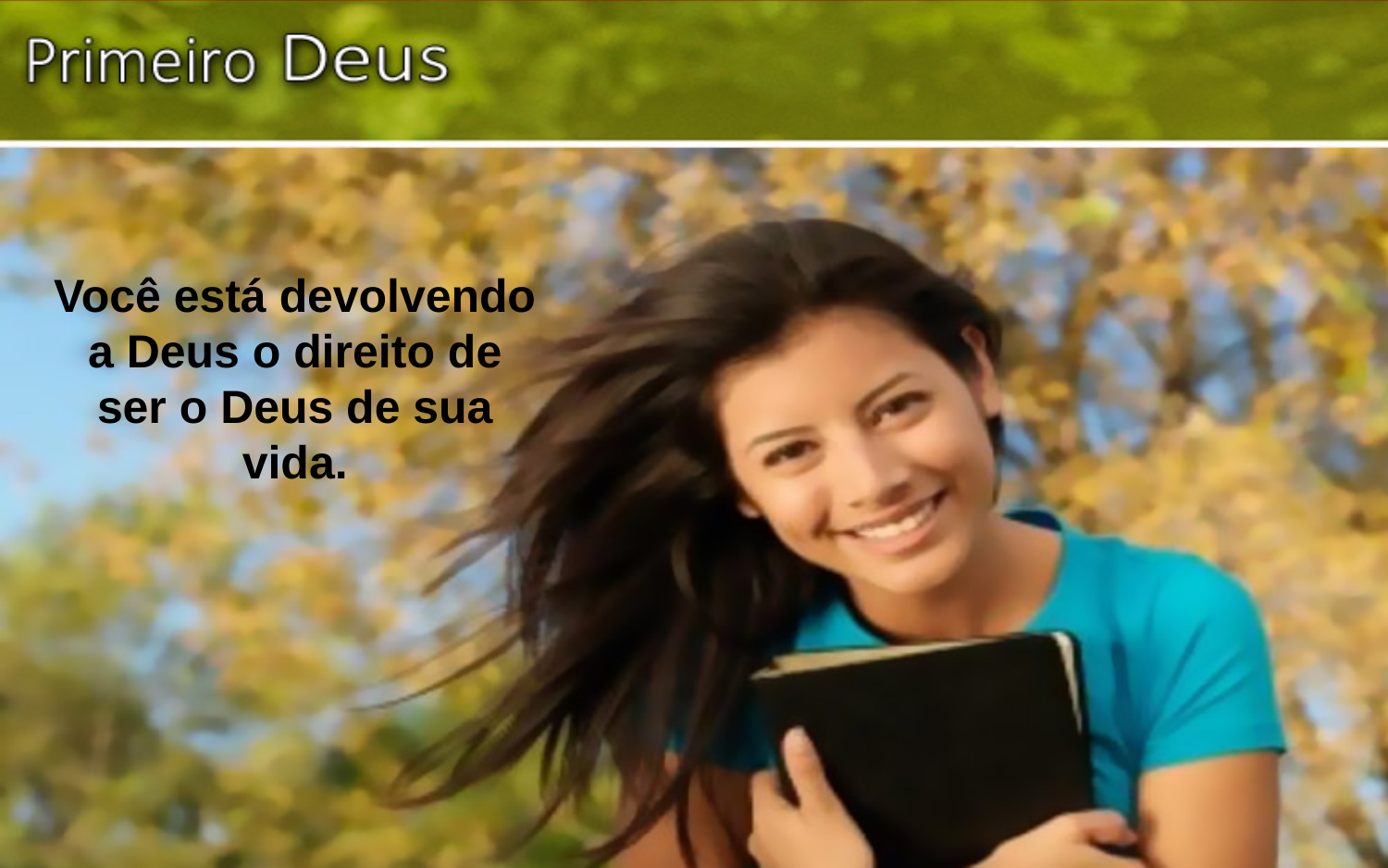

Você está devolvendo a Deus o direito de ser o Deus de sua vida.